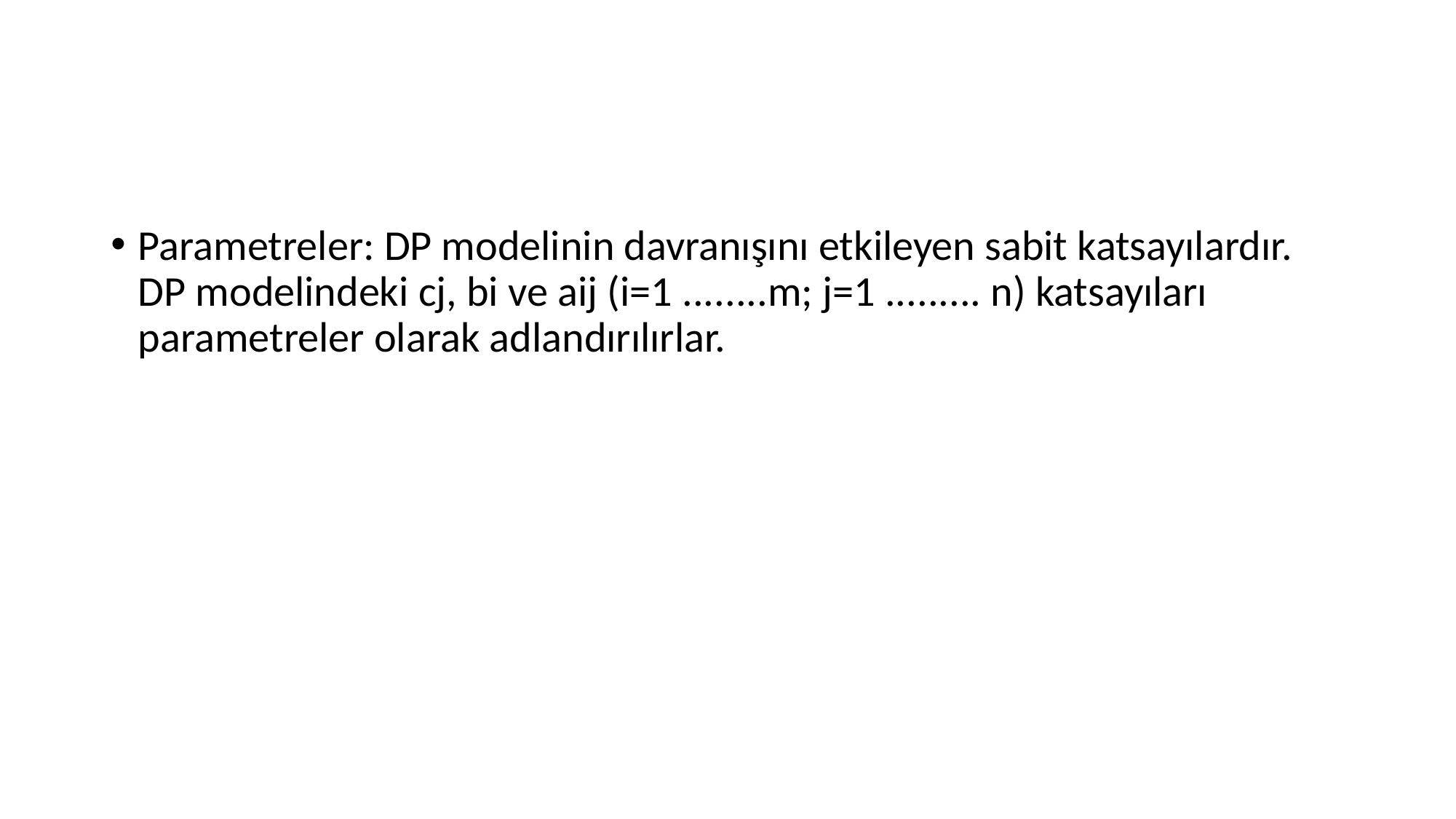

#
Parametreler: DP modelinin davranışını etkileyen sabit katsayılardır. DP modelindeki cj, bi ve aij (i=1 ........m; j=1 ......... n) katsayıları parametreler olarak adlandırılırlar.